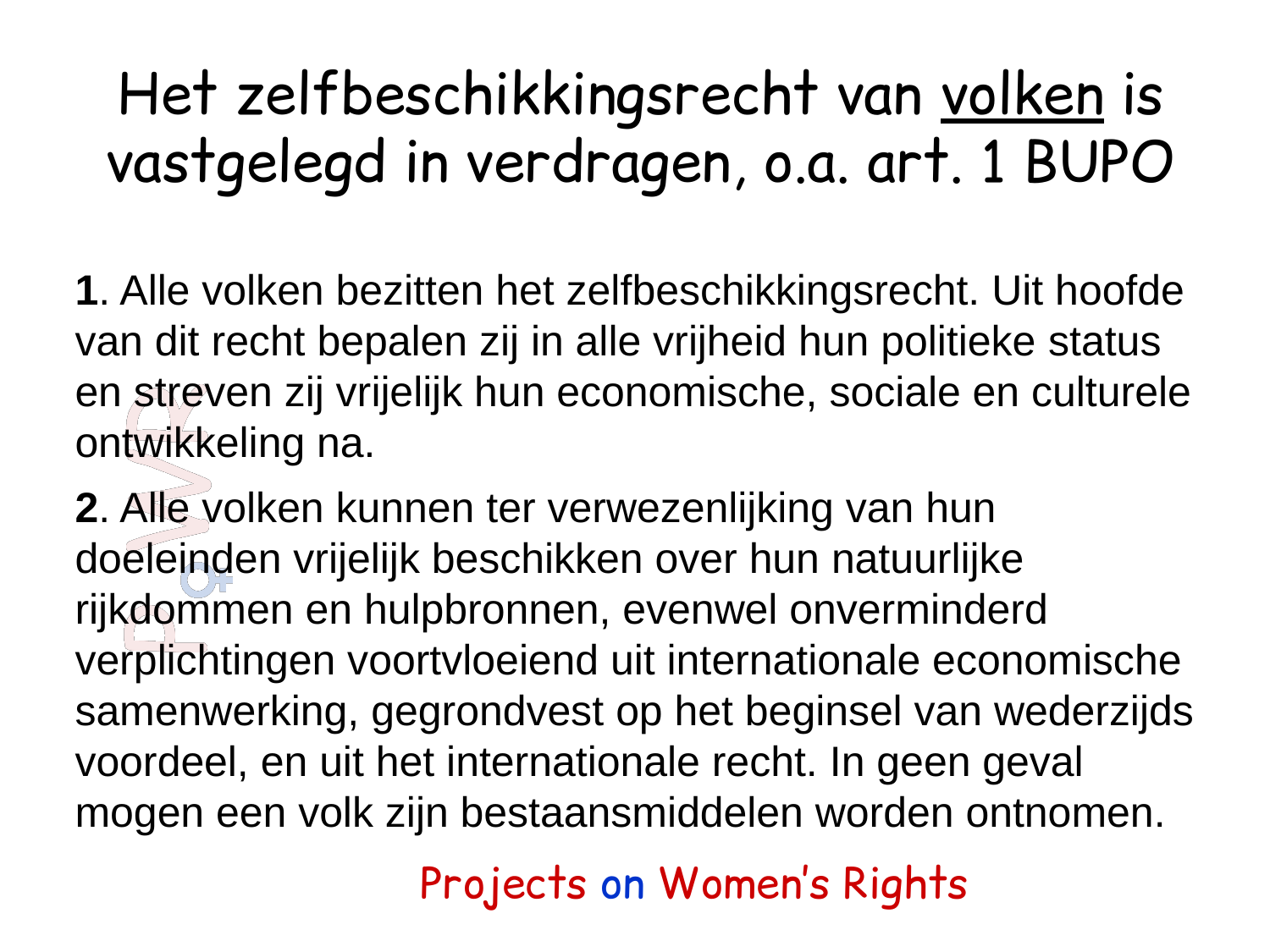

#
Het zelfbeschikkingsrecht van volken is vastgelegd in verdragen, o.a. art. 1 BUPO

1. Alle volken bezitten het zelfbeschikkingsrecht. Uit hoofde van dit recht bepalen zij in alle vrijheid hun politieke status en streven zij vrijelijk hun economische, sociale en culturele ontwikkeling na.
2. Alle volken kunnen ter verwezenlijking van hun doeleinden vrijelijk beschikken over hun natuurlijke rijkdommen en hulpbronnen, evenwel onverminderd verplichtingen voortvloeiend uit internationale economische samenwerking, gegrondvest op het beginsel van wederzijds voordeel, en uit het internationale recht. In geen geval mogen een volk zijn bestaansmiddelen worden ontnomen.